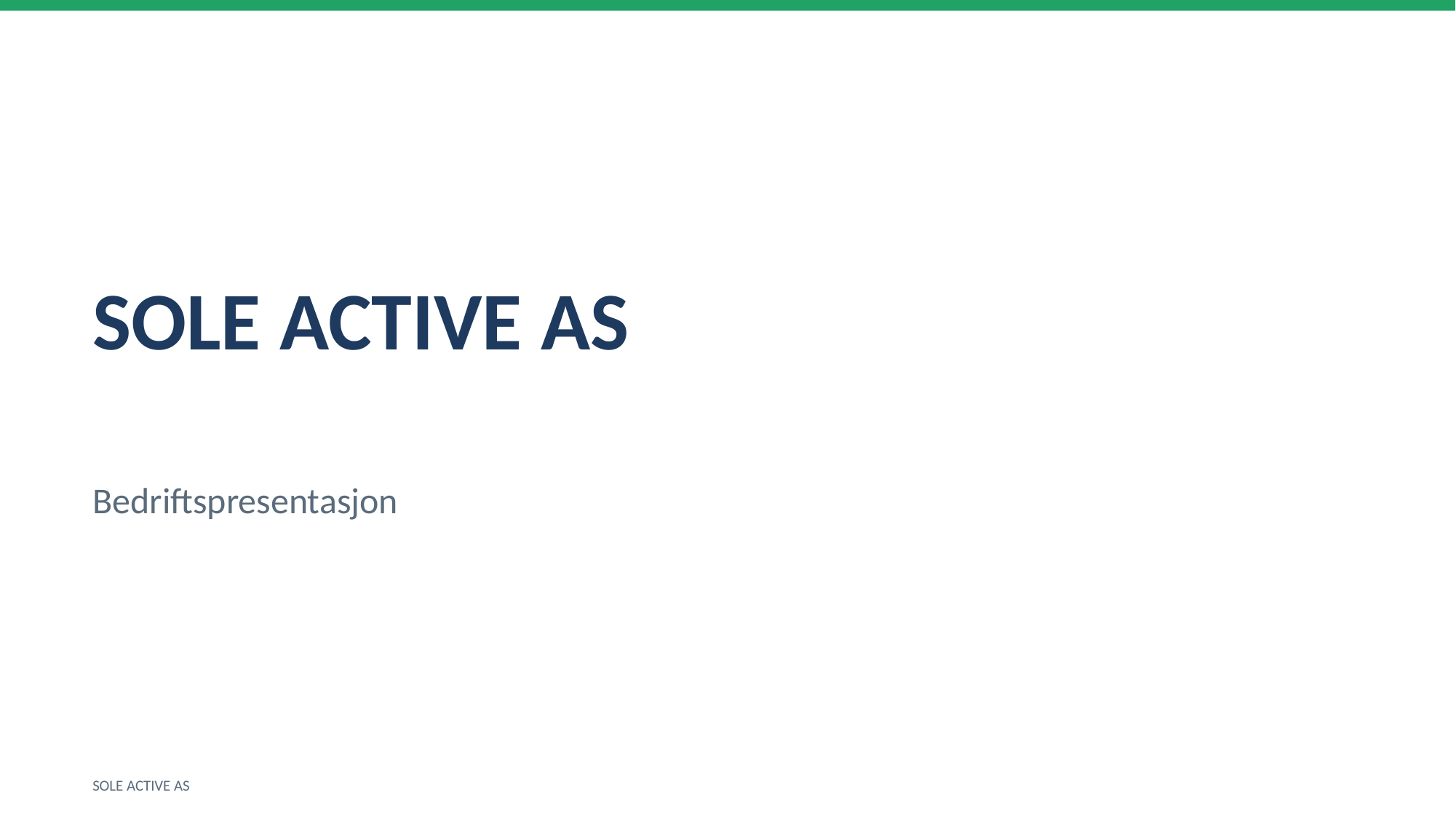

SOLE ACTIVE AS
Bedriftspresentasjon
SOLE ACTIVE AS